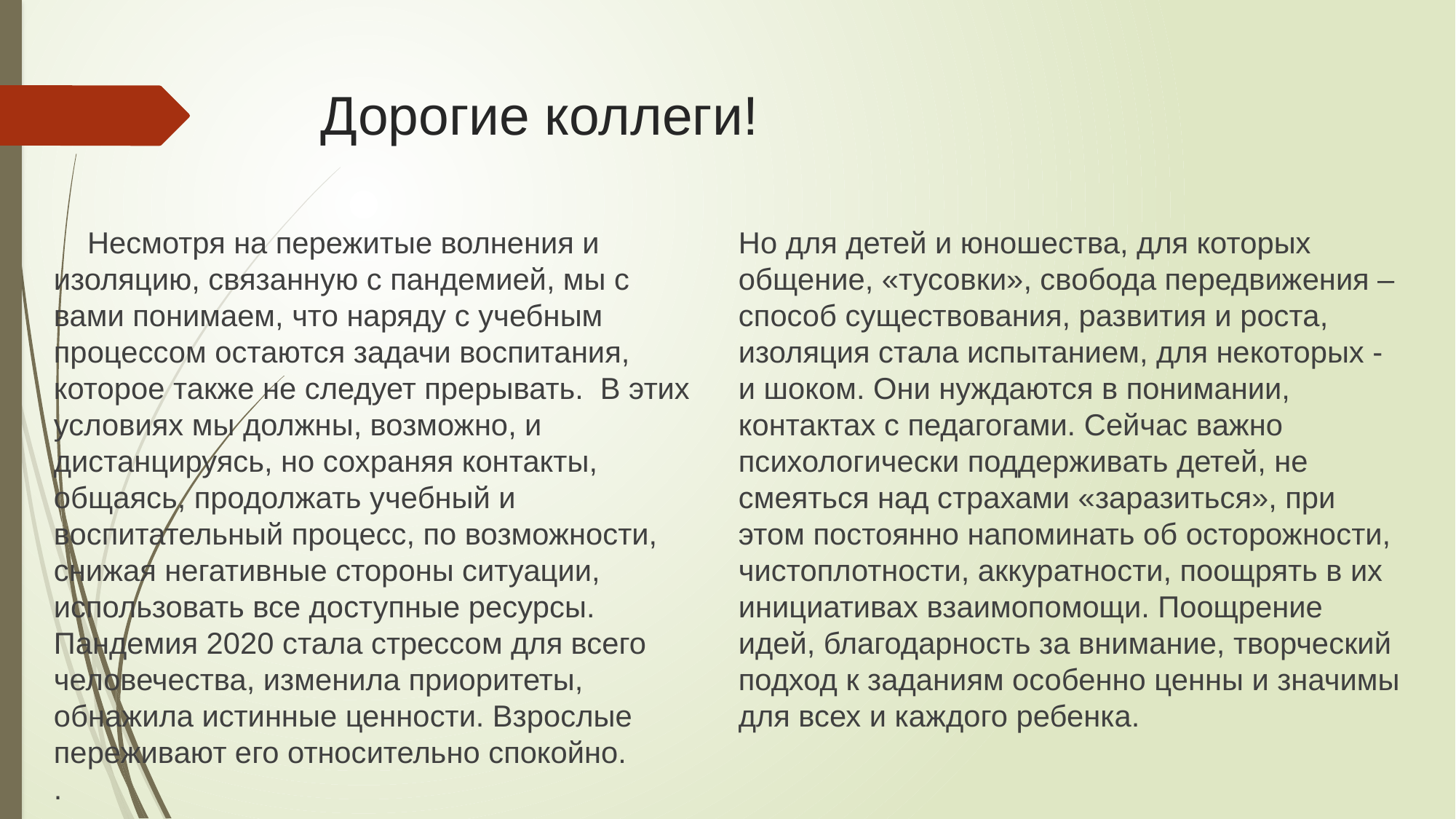

# Дорогие коллеги!
    Несмотря на пережитые волнения и изоляцию, связанную с пандемией, мы с вами понимаем, что наряду с учебным процессом остаются задачи воспитания, которое также не следует прерывать.  В этих условиях мы должны, возможно, и дистанцируясь, но сохраняя контакты, общаясь, продолжать учебный и воспитательный процесс, по возможности, снижая негативные стороны ситуации, использовать все доступные ресурсы. Пандемия 2020 стала стрессом для всего человечества, изменила приоритеты, обнажила истинные ценности. Взрослые переживают его относительно спокойно.
.
Но для детей и юношества, для которых общение, «тусовки», свобода передвижения – способ существования, развития и роста, изоляция стала испытанием, для некоторых - и шоком. Они нуждаются в понимании, контактах с педагогами. Сейчас важно психологически поддерживать детей, не смеяться над страхами «заразиться», при этом постоянно напоминать об осторожности, чистоплотности, аккуратности, поощрять в их инициативах взаимопомощи. Поощрение идей, благодарность за внимание, творческий подход к заданиям особенно ценны и значимы для всех и каждого ребенка.